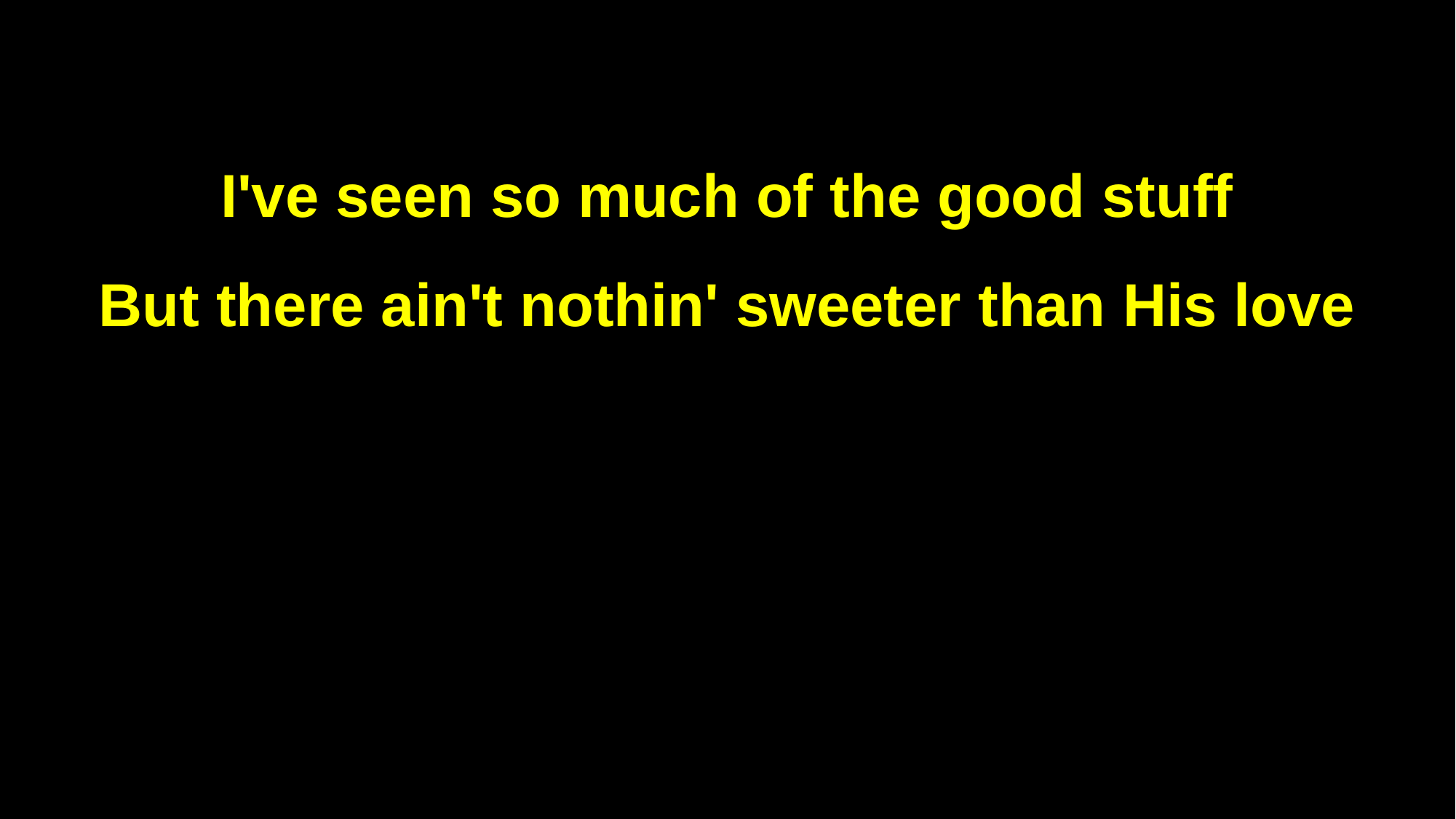

I've seen so much of the good stuff
But there ain't nothin' sweeter than His love